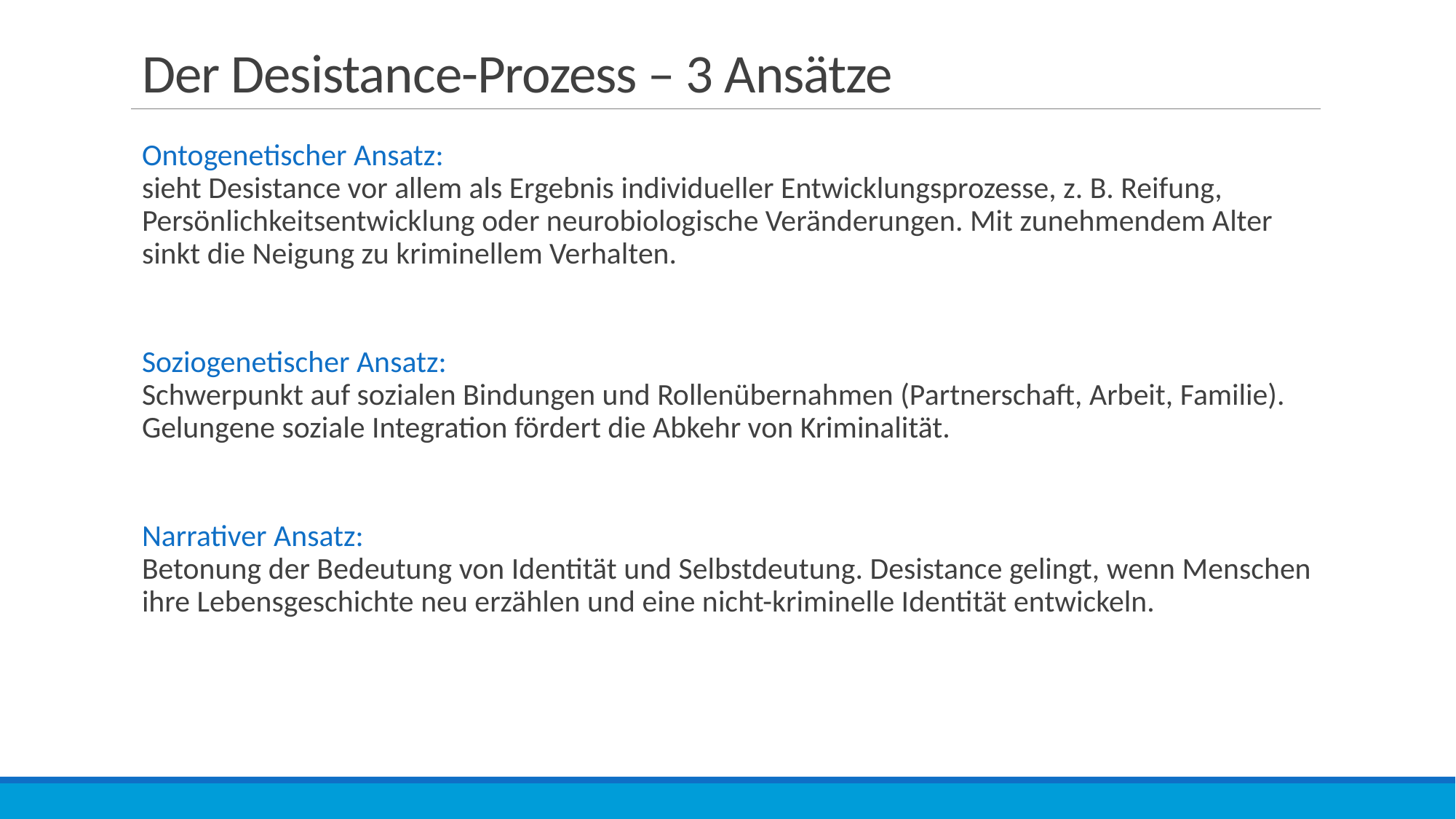

# Der Desistance-Prozess – 3 Ansätze
Ontogenetischer Ansatz:
sieht Desistance vor allem als Ergebnis individueller Entwicklungsprozesse, z. B. Reifung, Persönlichkeitsentwicklung oder neurobiologische Veränderungen. Mit zunehmendem Alter sinkt die Neigung zu kriminellem Verhalten.

Soziogenetischer Ansatz:
Schwerpunkt auf sozialen Bindungen und Rollenübernahmen (Partnerschaft, Arbeit, Familie). Gelungene soziale Integration fördert die Abkehr von Kriminalität.

Narrativer Ansatz:
Betonung der Bedeutung von Identität und Selbstdeutung. Desistance gelingt, wenn Menschen ihre Lebensgeschichte neu erzählen und eine nicht-kriminelle Identität entwickeln.